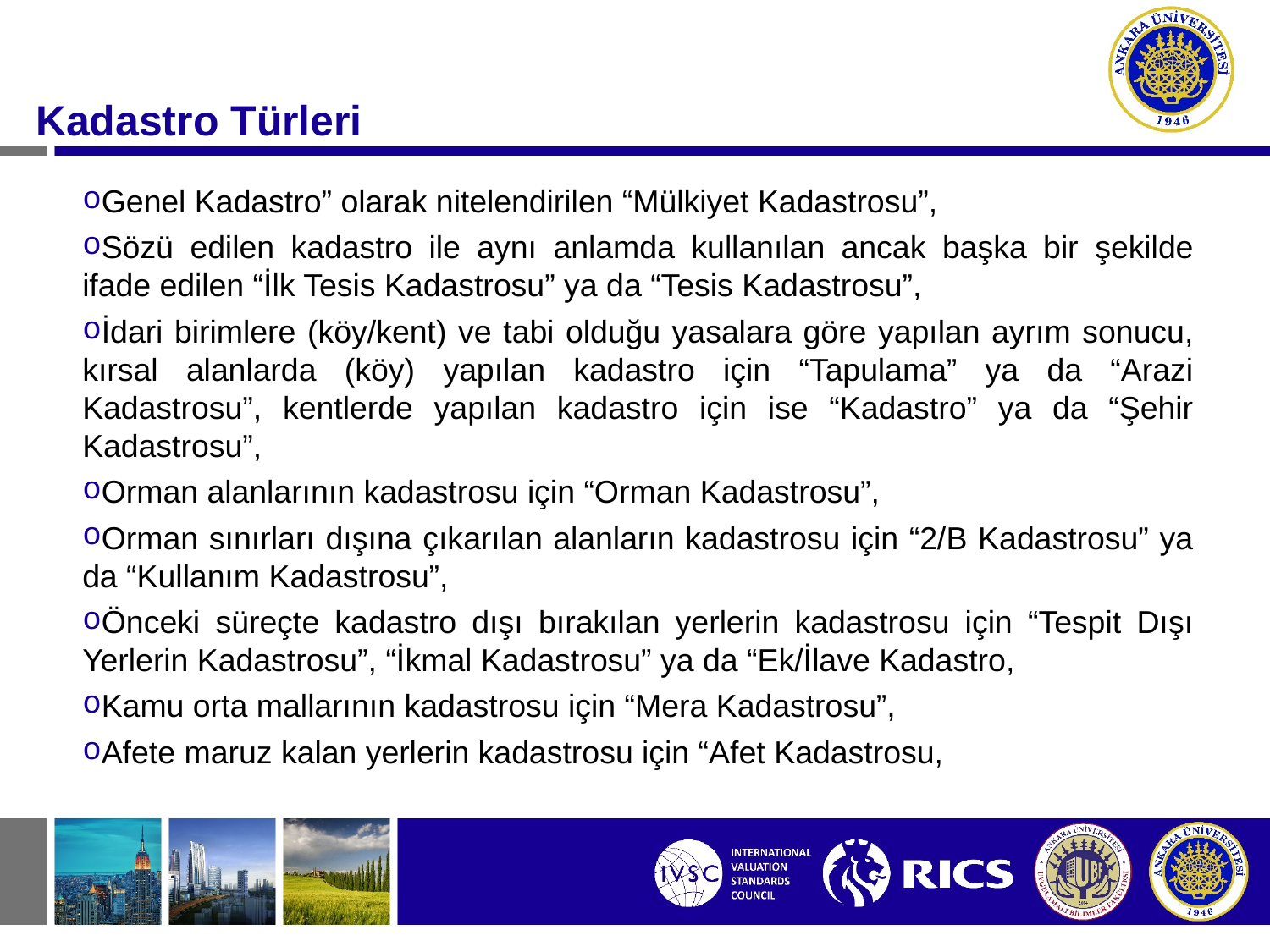

#
Kadastro Türleri
Genel Kadastro” olarak nitelendirilen “Mülkiyet Kadastrosu”,
Sözü edilen kadastro ile aynı anlamda kullanılan ancak başka bir şekilde ifade edilen “İlk Tesis Kadastrosu” ya da “Tesis Kadastrosu”,
İdari birimlere (köy/kent) ve tabi olduğu yasalara göre yapılan ayrım sonucu, kırsal alanlarda (köy) yapılan kadastro için “Tapulama” ya da “Arazi Kadastrosu”, kentlerde yapılan kadastro için ise “Kadastro” ya da “Şehir Kadastrosu”,
Orman alanlarının kadastrosu için “Orman Kadastrosu”,
Orman sınırları dışına çıkarılan alanların kadastrosu için “2/B Kadastrosu” ya da “Kullanım Kadastrosu”,
Önceki süreçte kadastro dışı bırakılan yerlerin kadastrosu için “Tespit Dışı Yerlerin Kadastrosu”, “İkmal Kadastrosu” ya da “Ek/İlave Kadastro,
Kamu orta mallarının kadastrosu için “Mera Kadastrosu”,
Afete maruz kalan yerlerin kadastrosu için “Afet Kadastrosu,